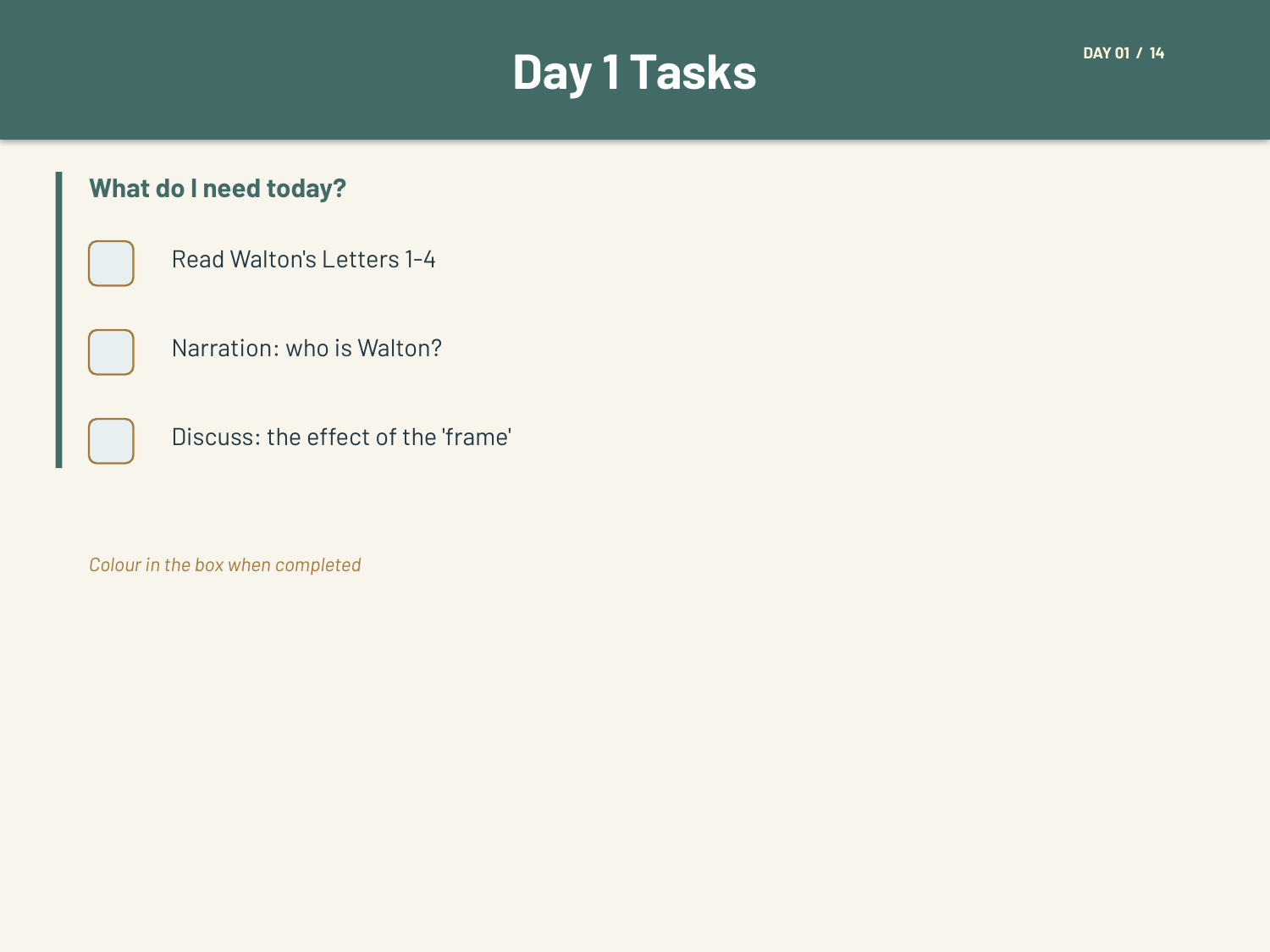

Day 1 Tasks
DAY 01  /  14
What do I need today?

Read Walton's Letters 1-4

Narration: who is Walton?

Discuss: the effect of the 'frame'

Colour in the box when completed